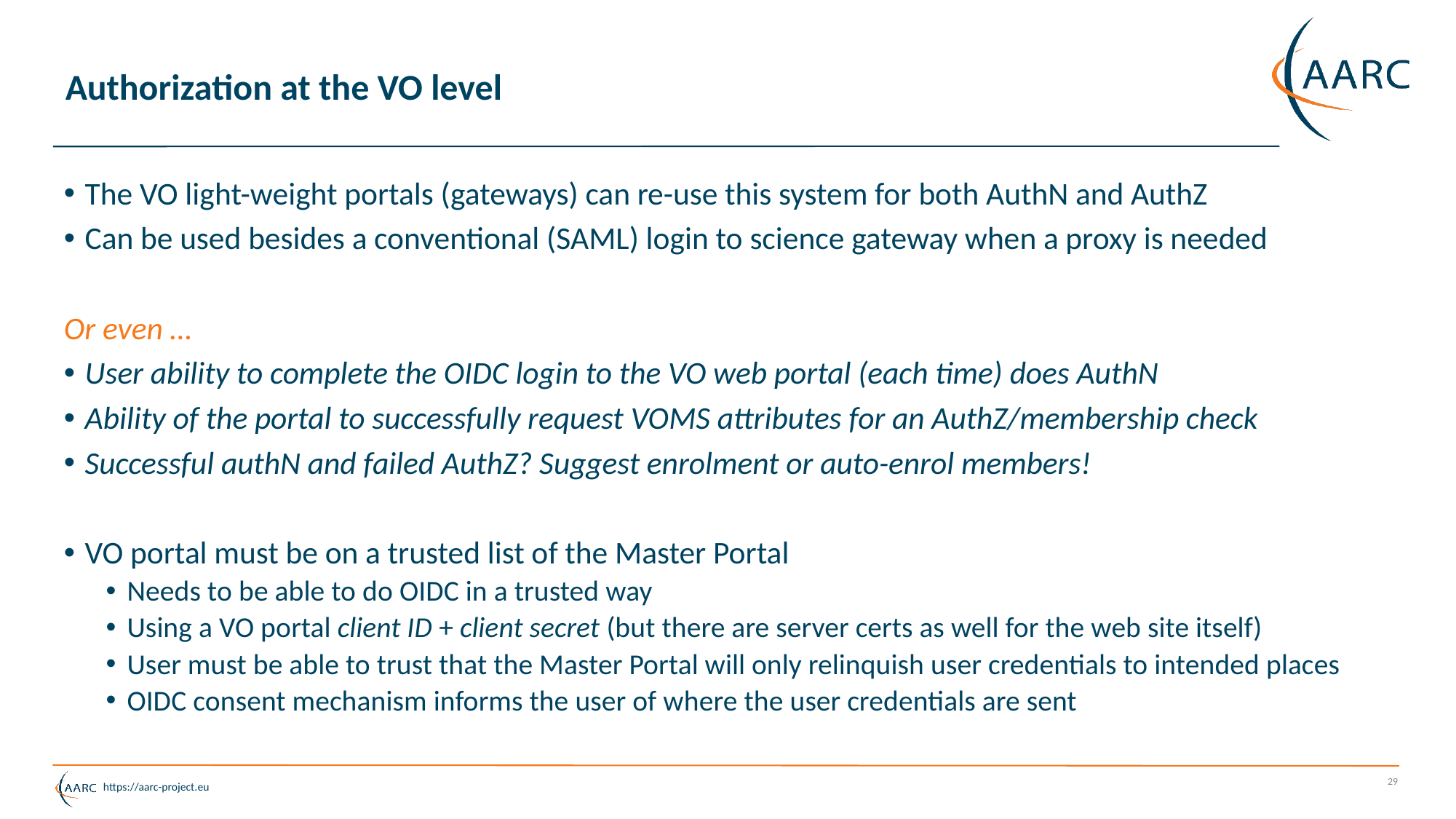

# Authorization at the VO level
The VO light-weight portals (gateways) can re-use this system for both AuthN and AuthZ
Can be used besides a conventional (SAML) login to science gateway when a proxy is needed

Or even …
User ability to complete the OIDC login to the VO web portal (each time) does AuthN
Ability of the portal to successfully request VOMS attributes for an AuthZ/membership check
Successful authN and failed AuthZ? Suggest enrolment or auto-enrol members!

VO portal must be on a trusted list of the Master Portal
Needs to be able to do OIDC in a trusted way
Using a VO portal client ID + client secret (but there are server certs as well for the web site itself)
User must be able to trust that the Master Portal will only relinquish user credentials to intended places
OIDC consent mechanism informs the user of where the user credentials are sent

29